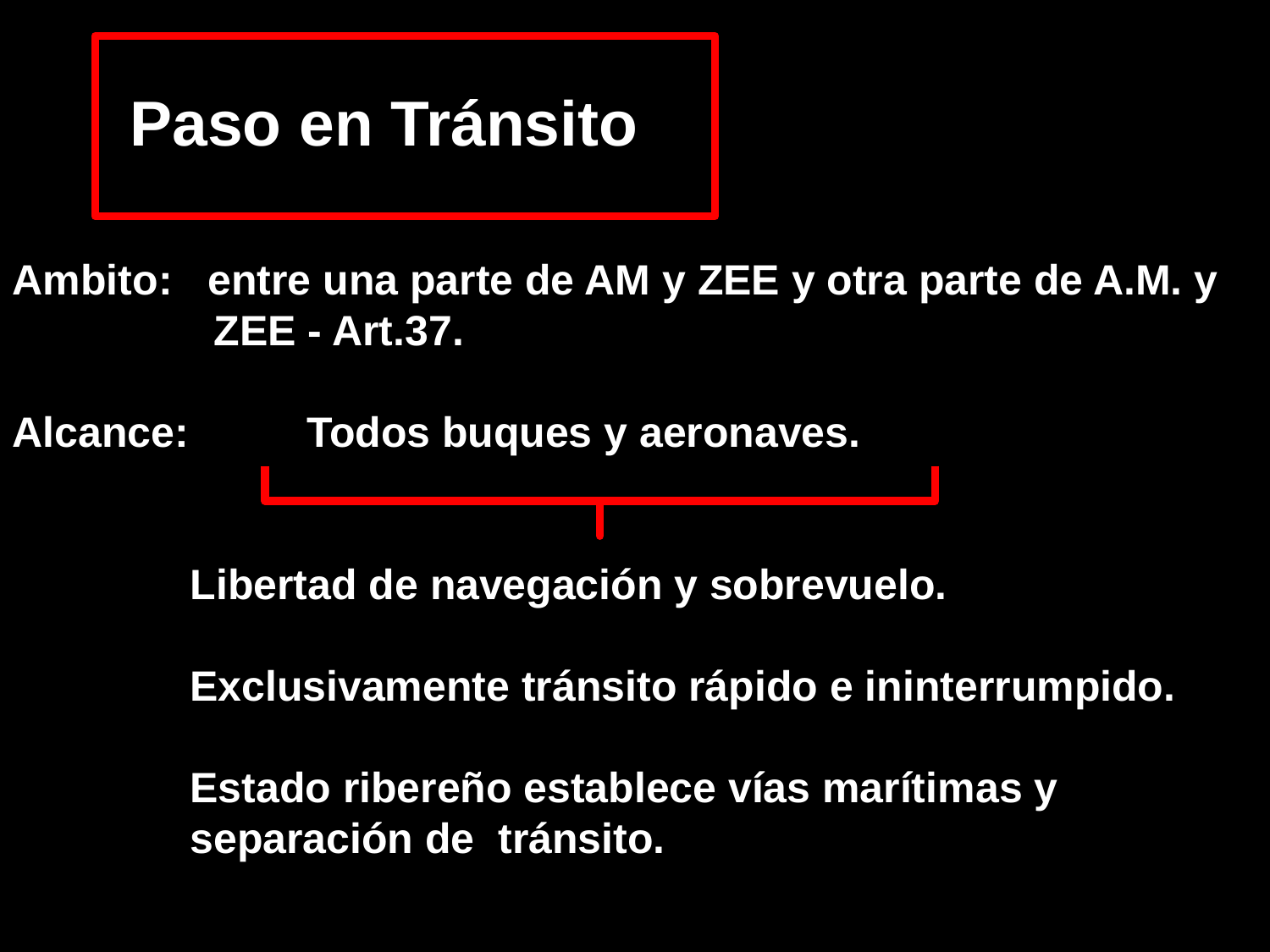

Paso en Tránsito

Ambito:   entre una parte de AM y ZEE y otra parte de A.M. y
                 ZEE - Art.37.

Alcance:          Todos buques y aeronaves.

               Libertad de navegación y sobrevuelo.

               Exclusivamente tránsito rápido e ininterrumpido.

               Estado ribereño establece vías marítimas y
               separación de  tránsito.

                                                                                    Arts.38 y 41